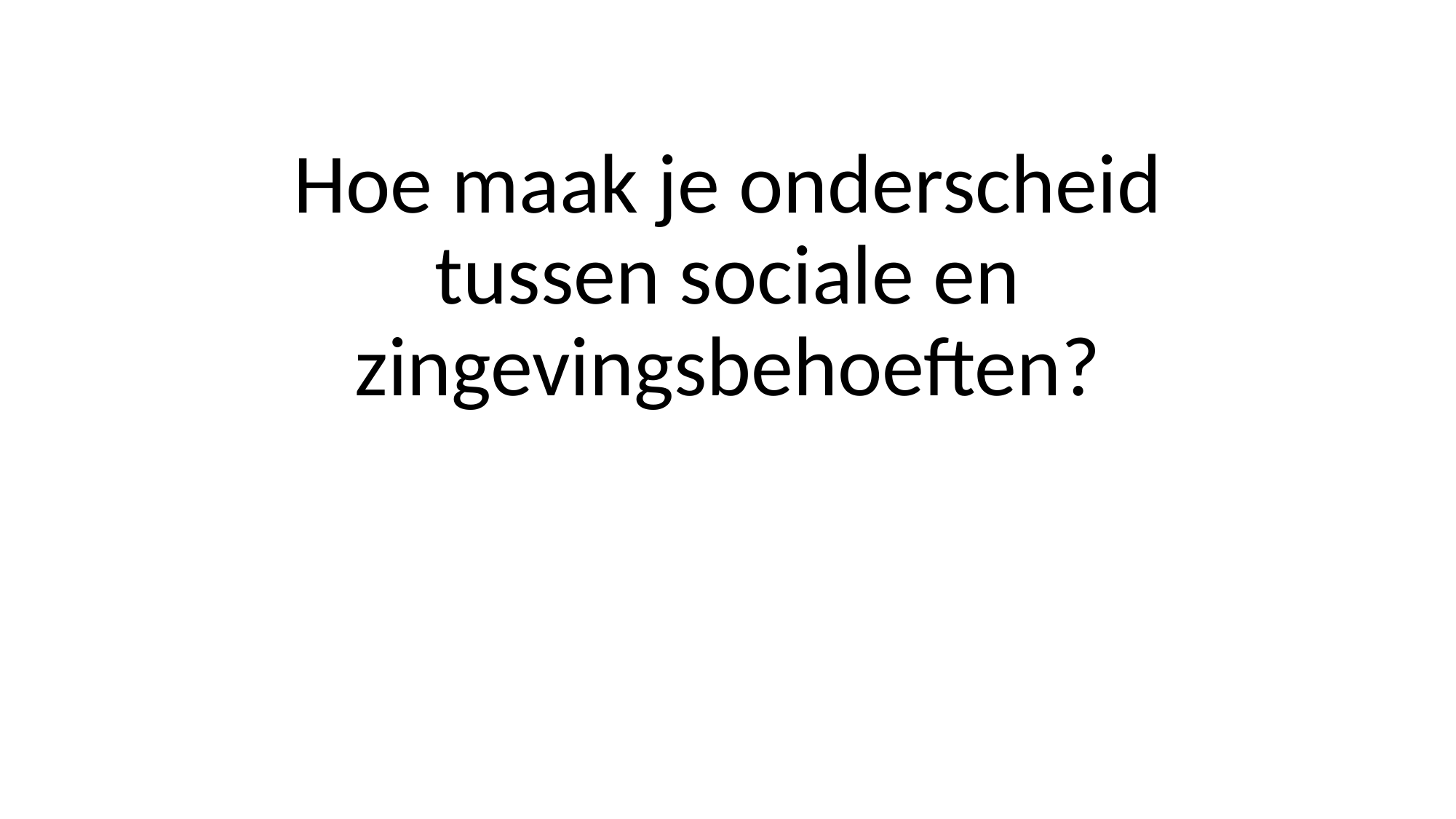

# Hoe maak je onderscheid tussen sociale en zingevingsbehoeften?